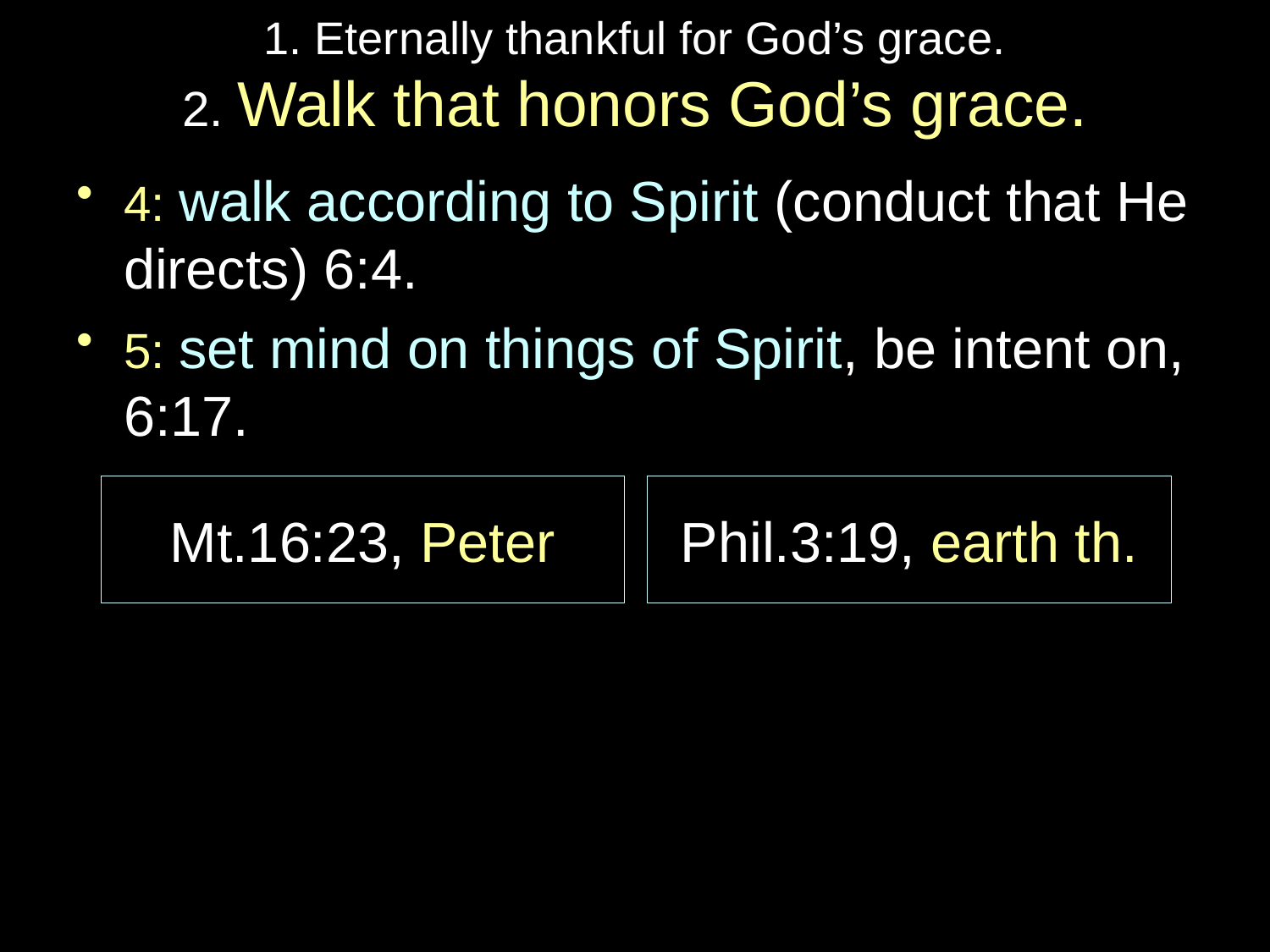

# 1. Eternally thankful for God’s grace. 2. Walk that honors God’s grace.
4: walk according to Spirit (conduct that He directs) 6:4.
5: set mind on things of Spirit, be intent on, 6:17.

Mt.16:23, Peter
Phil.3:19, earth th.